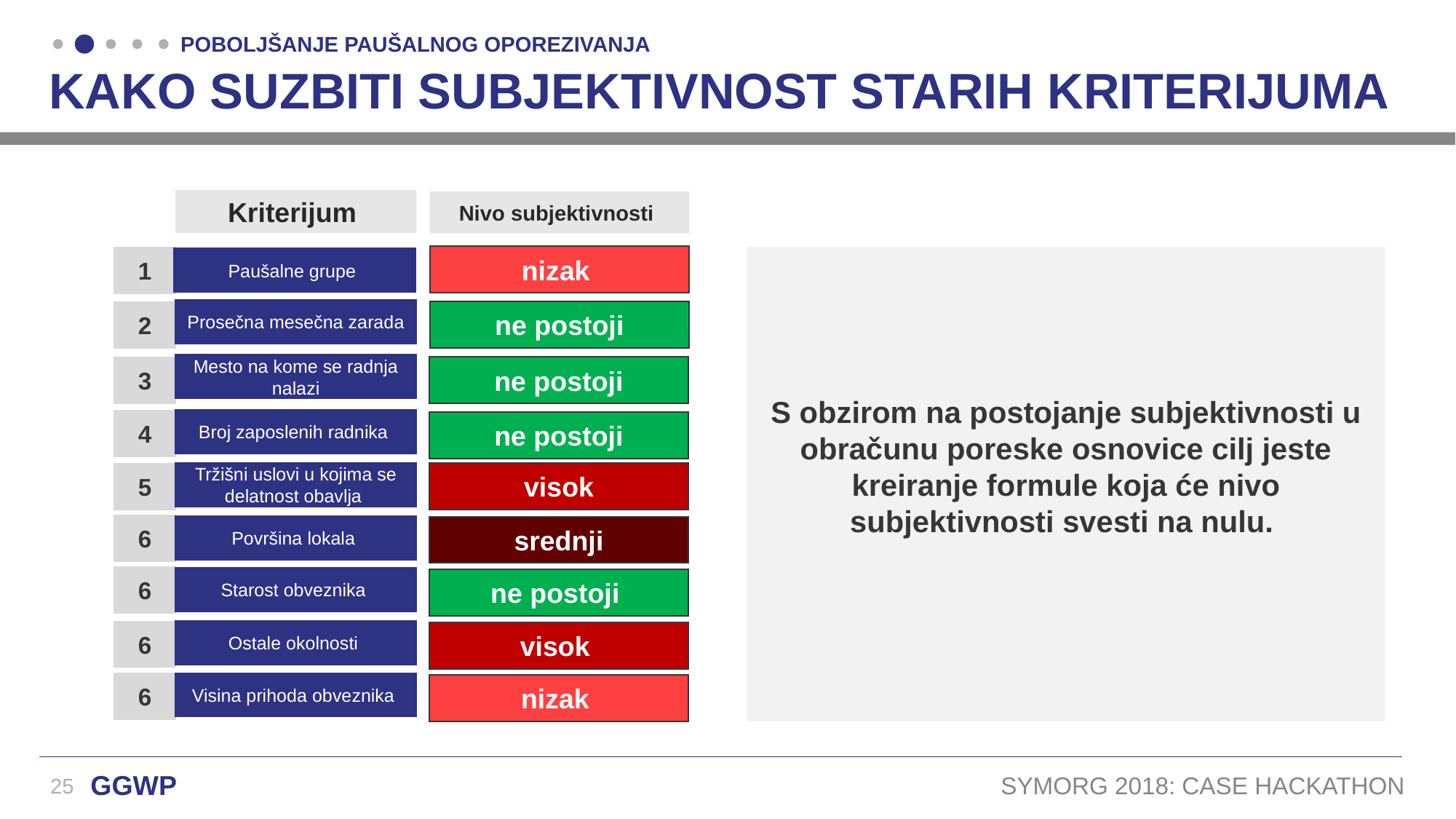

# KAKO SUZBITI SUBJEKTIVNOST STARIH KRITERIJUMA
Kriterijum
Nivo subjektivnosti
nizak
ne postoji
ne postoji
ne postoji
visok
srednji
ne postoji
visok
nizak
1
S obzirom na postojanje subjektivnosti u obračunu poreske osnovice cilj jeste kreiranje formule koja će nivo subjektivnosti svesti na nulu.

Paušalne grupe
Prosečna mesečna zarada
2
Mesto na kome se radnja nalazi
3
Broj zaposlenih radnika
4
Tržišni uslovi u kojima se delatnost obavlja
5
6
Površina lokala
6
Starost obveznika
Ostale okolnosti
6
Visina prihoda obveznika
6